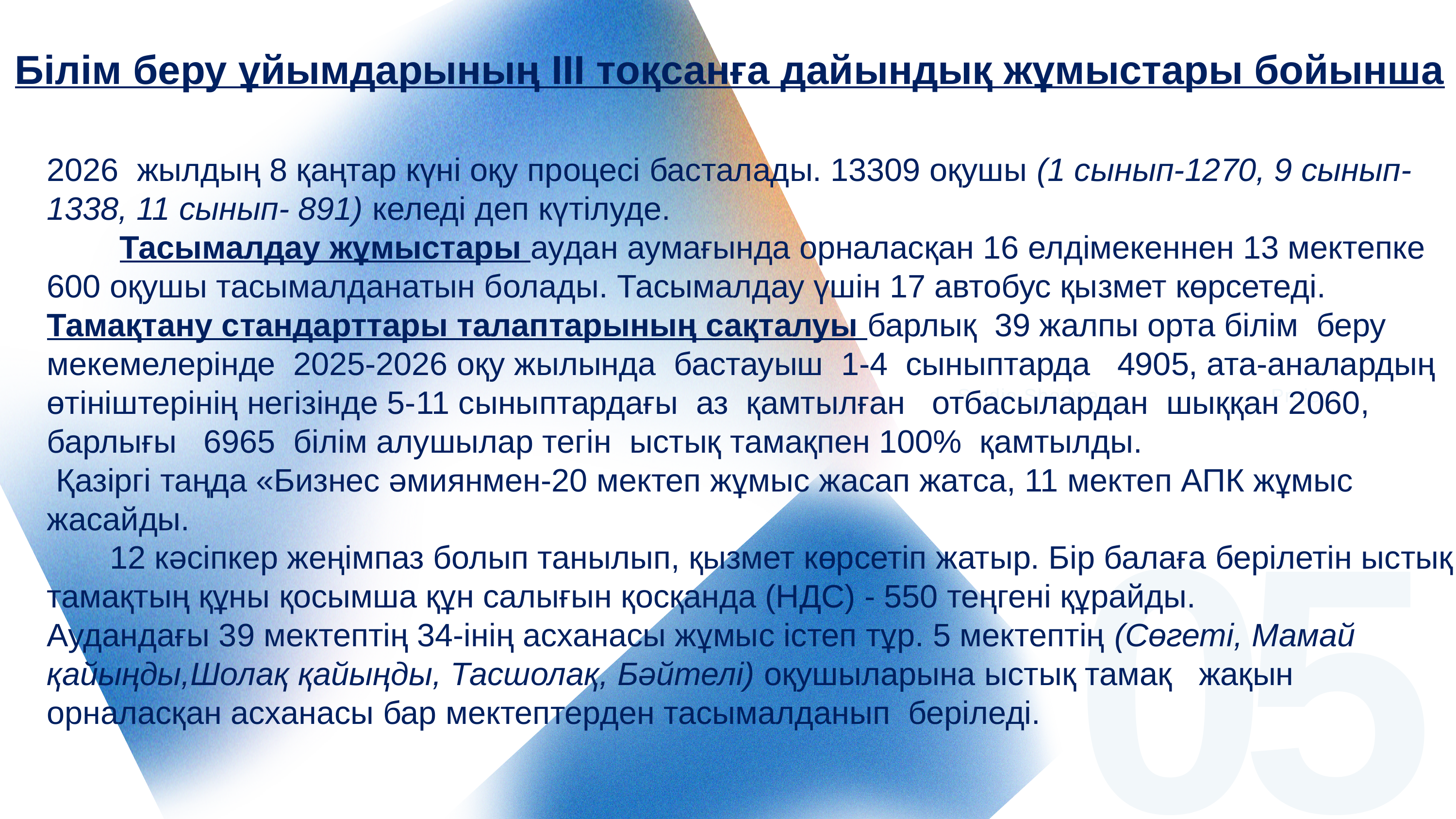

Білім беру ұйымдарының ІІІ тоқсанға дайындық жұмыстары бойынша

2026  жылдың 8 қаңтар күні оқу процесі басталады. 13309 оқушы (1 сынып-1270, 9 сынып- 1338, 11 сынып- 891) келеді деп күтілуде.
	Тасымалдау жұмыстары аудан аумағында орналасқан 16 елдімекеннен 13 мектепке 600 оқушы тасымалданатын болады. Тасымалдау үшін 17 автобус қызмет көрсетеді.
Тамақтану стандарттары талаптарының сақталуы барлық  39 жалпы орта білім  беру  мекемелерінде  2025-2026 оқу жылында  бастауыш  1-4  сыныптарда   4905, ата-аналардың өтініштерінің негізінде 5-11 сыныптардағы  аз  қамтылған   отбасылардан  шыққан 2060,  барлығы   6965  білім алушылар тегін  ыстық тамақпен 100%  қамтылды.
 Қазіргі таңда «Бизнес әмиянмен-20 мектеп жұмыс жасап жатса, 11 мектеп АПК жұмыс жасайды.
       12 кәсіпкер жеңімпаз болып танылып, қызмет көрсетіп жатыр. Бір балаға берілетін ыстық тамақтың құны қосымша құн салығын қосқанда (НДС) - 550 теңгені құрайды.
Аудандағы 39 мектептің 34-інің асханасы жұмыс істеп тұр. 5 мектептің (Сөгеті, Мамай қайыңды,Шолақ қайыңды, Тасшолақ, Бәйтелі) оқушыларына ыстық тамақ   жақын
орналасқан асханасы бар мектептерден тасымалданып  беріледі.
Studio Shodwe
Project.
05